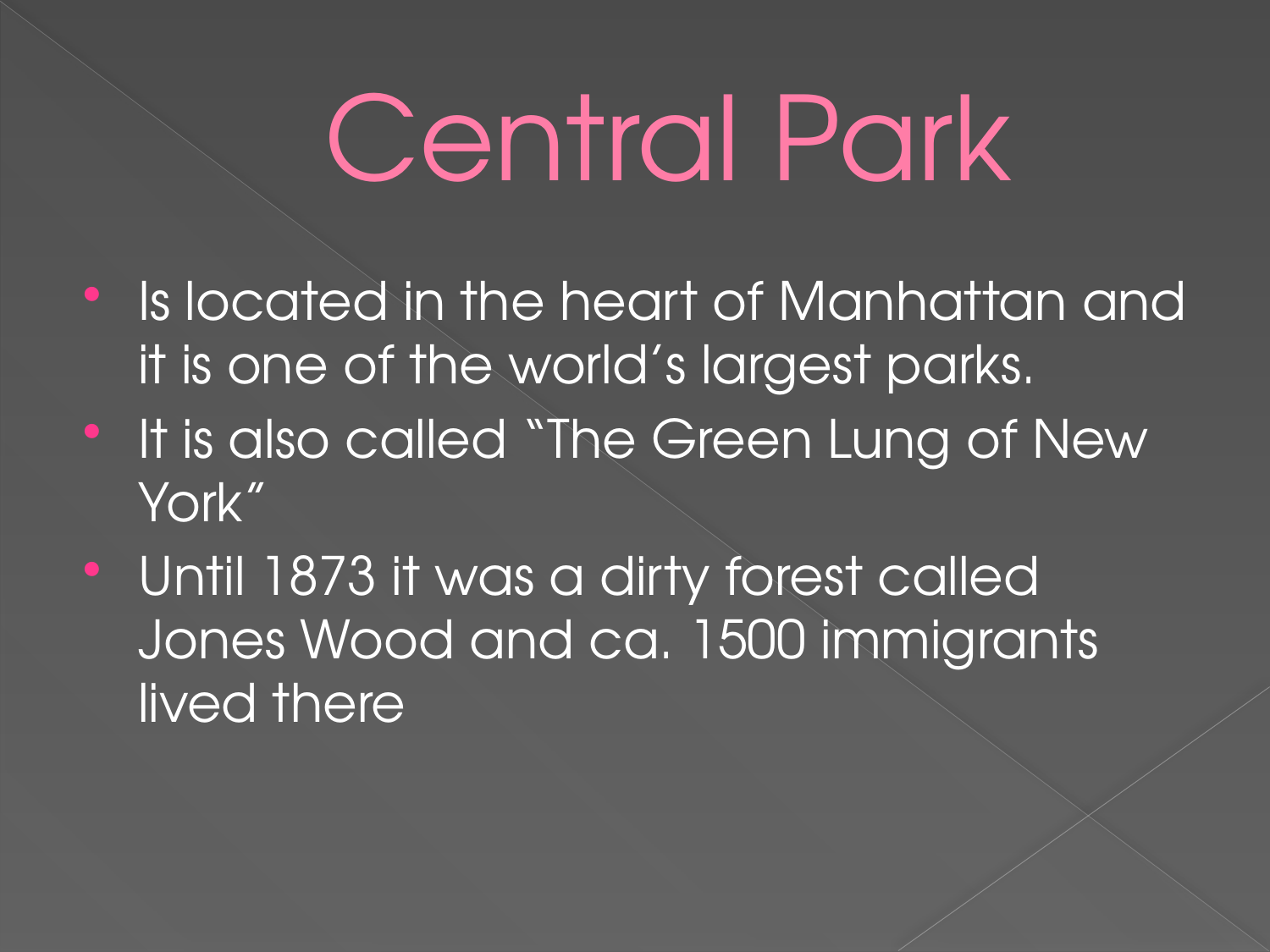

# Central Park
Is located in the heart of Manhattan and it is one of the world’s largest parks.
It is also called “The Green Lung of New York”
Until 1873 it was a dirty forest called Jones Wood and ca. 1500 immigrants lived there